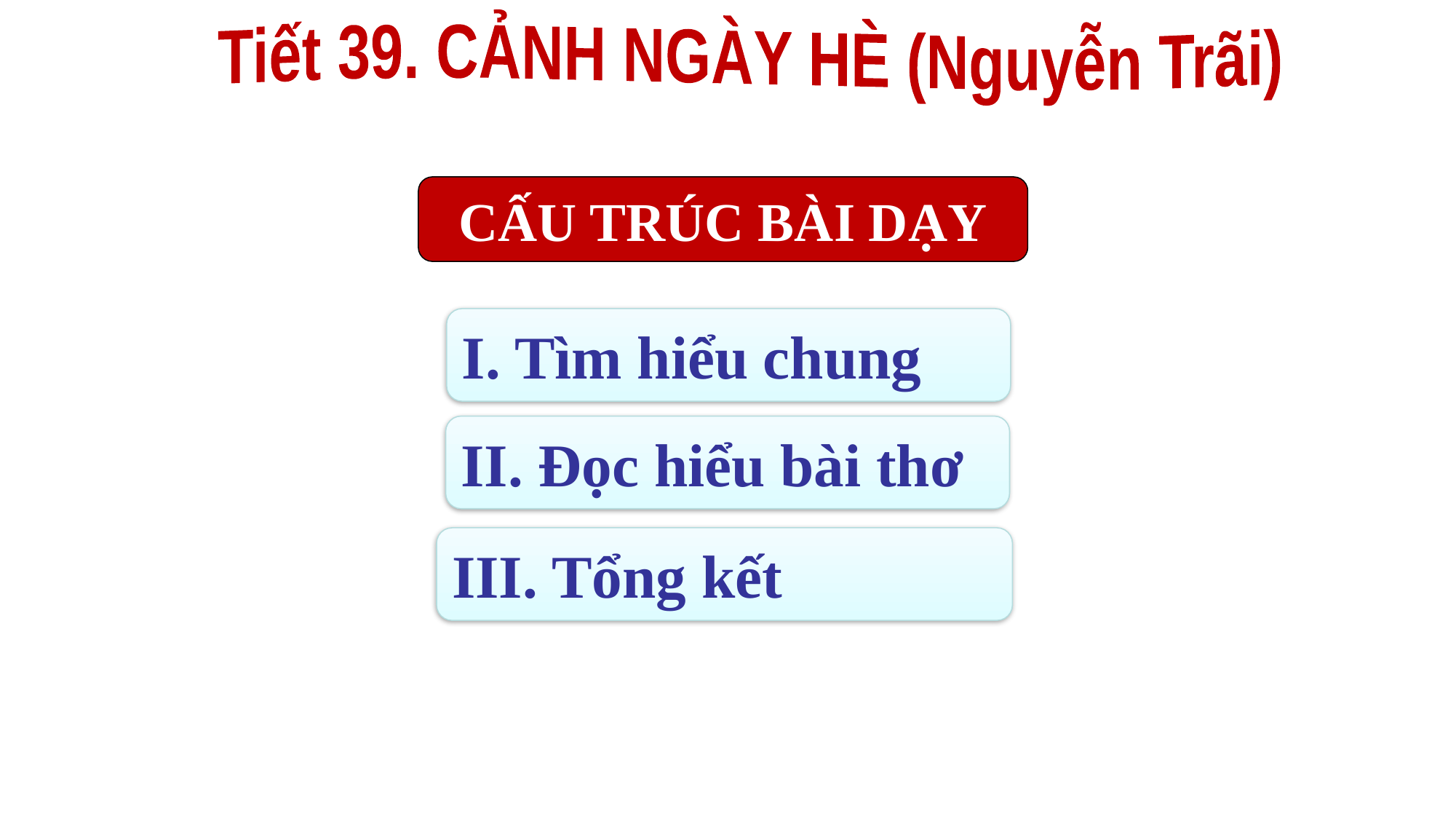

Tiết 39. CẢNH NGÀY HÈ (Nguyễn Trãi)
CẤU TRÚC BÀI DẠY
I. Tìm hiểu chung
II. Đọc hiểu bài thơ
III. Tổng kết